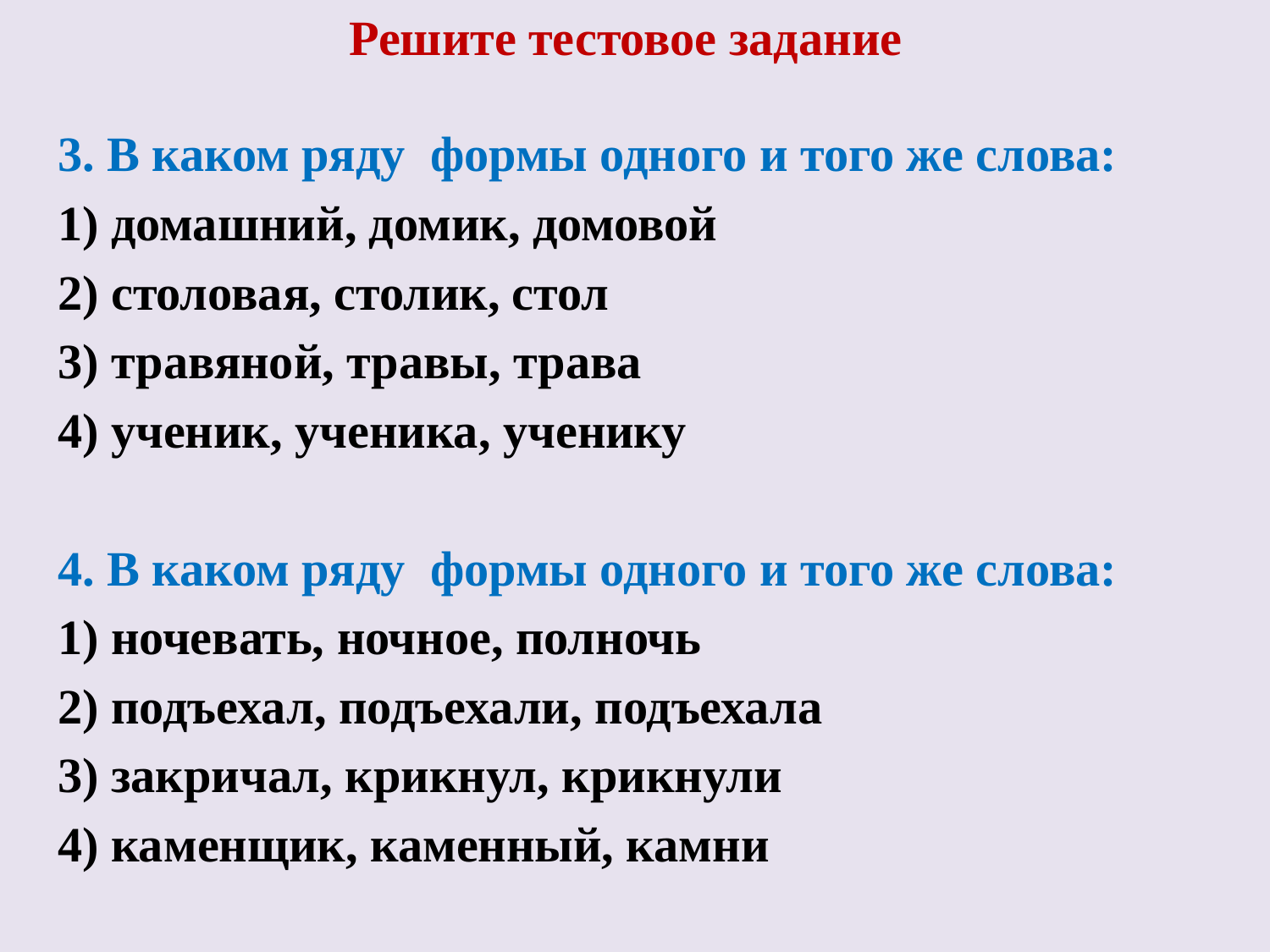

# Решите тестовое задание
3. В каком ряду  формы одного и того же слова:
1) домашний, домик, домовой
2) столовая, столик, стол
3) травяной, травы, трава
4) ученик, ученика, ученику

4. В каком ряду  формы одного и того же слова:
1) ночевать, ночное, полночь
2) подъехал, подъехали, подъехала
3) закричал, крикнул, крикнули
4) каменщик, каменный, камни